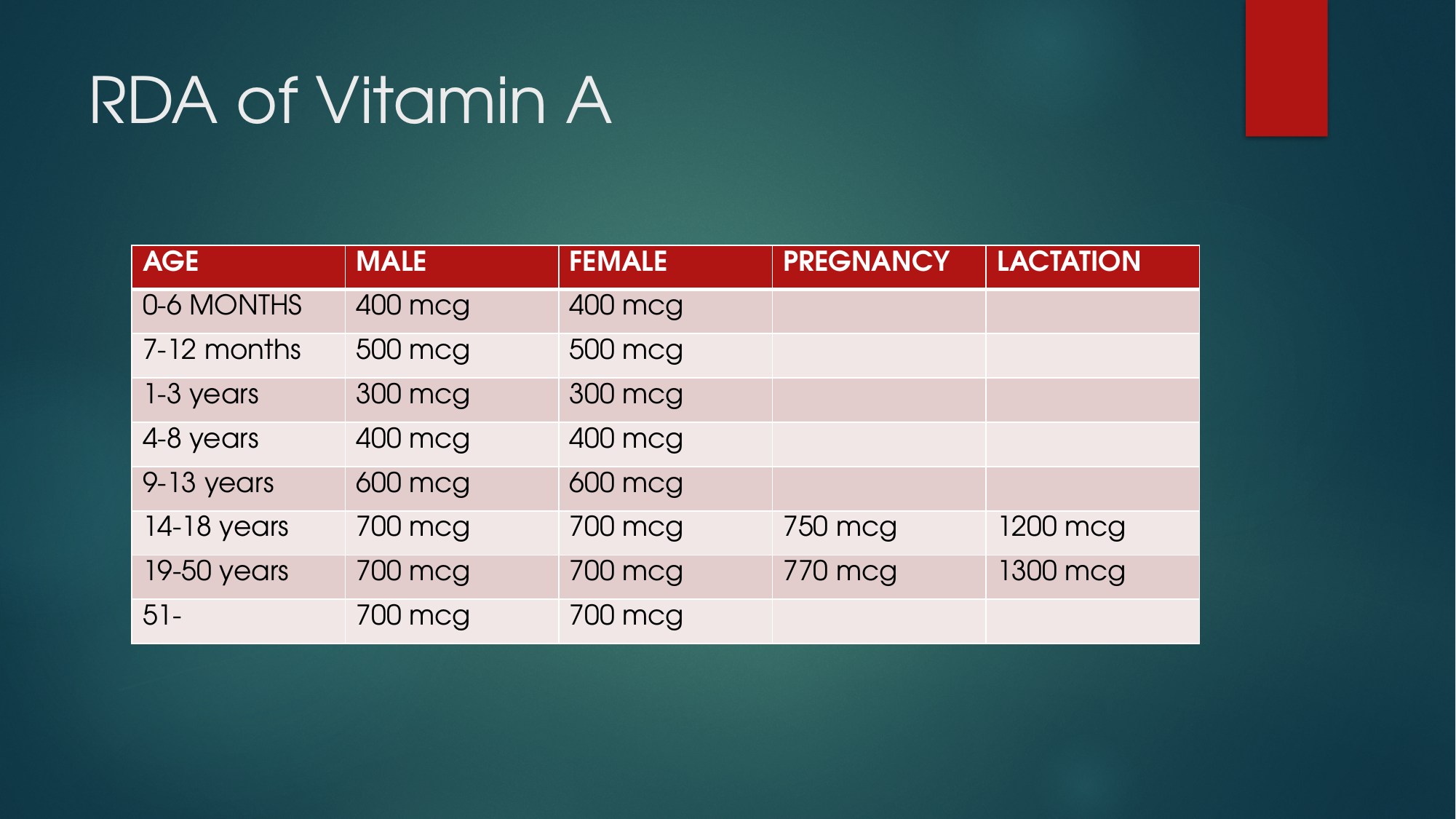

# RDA of Vitamin A
| AGE | MALE | FEMALE | PREGNANCY | LACTATION |
| --- | --- | --- | --- | --- |
| 0-6 MONTHS | 400 mcg | 400 mcg |  |  |
| 7-12 months | 500 mcg | 500 mcg |  |  |
| 1-3 years | 300 mcg | 300 mcg |  |  |
| 4-8 years | 400 mcg | 400 mcg |  |  |
| 9-13 years | 600 mcg | 600 mcg |  |  |
| 14-18 years | 700 mcg | 700 mcg | 750 mcg | 1200 mcg |
| 19-50 years | 700 mcg | 700 mcg | 770 mcg | 1300 mcg |
| 51- | 700 mcg | 700 mcg |  |  |